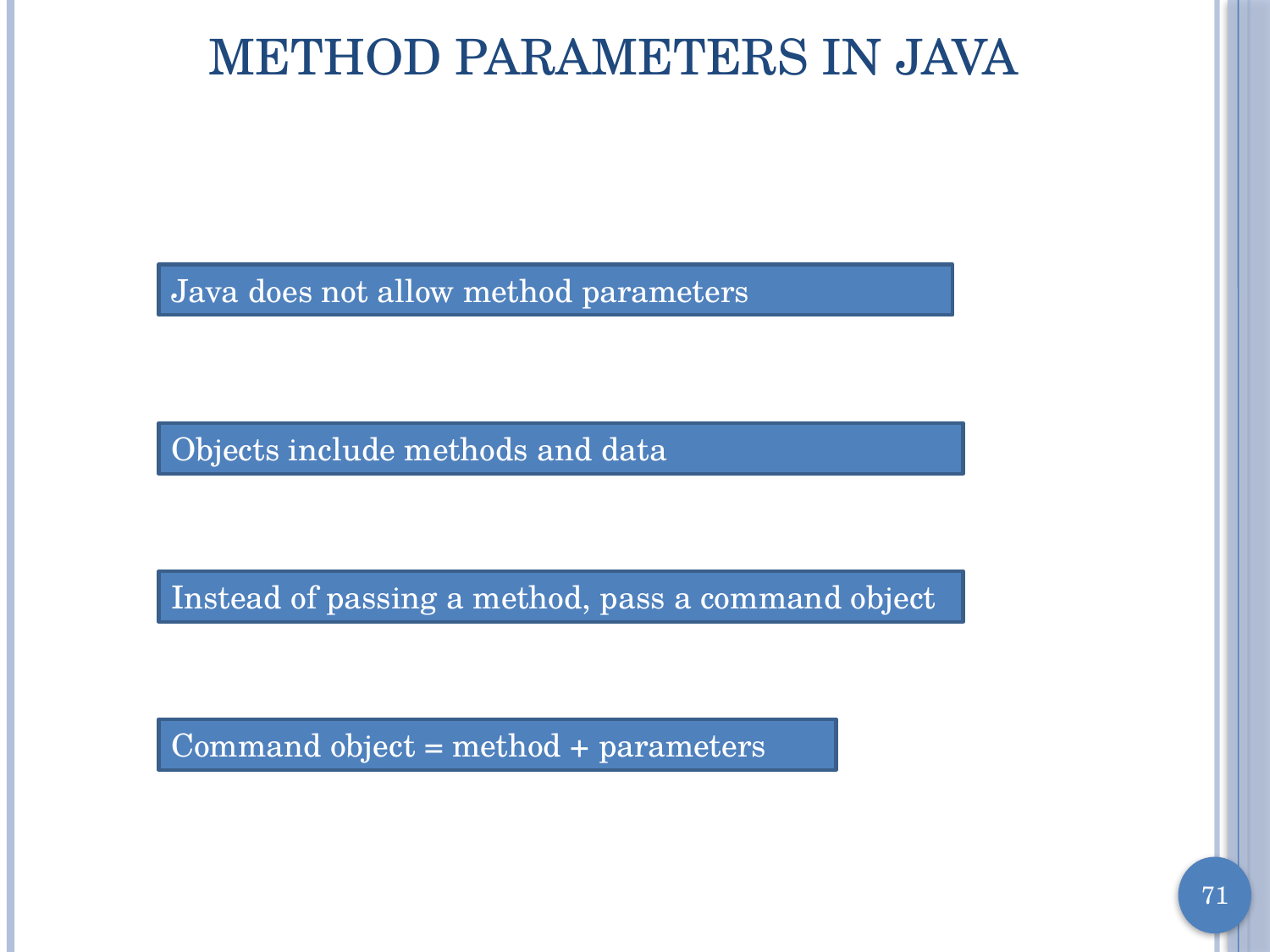

# Method Parameters in Java
Java does not allow method parameters
Objects include methods and data
Instead of passing a method, pass a command object
Command object = method + parameters